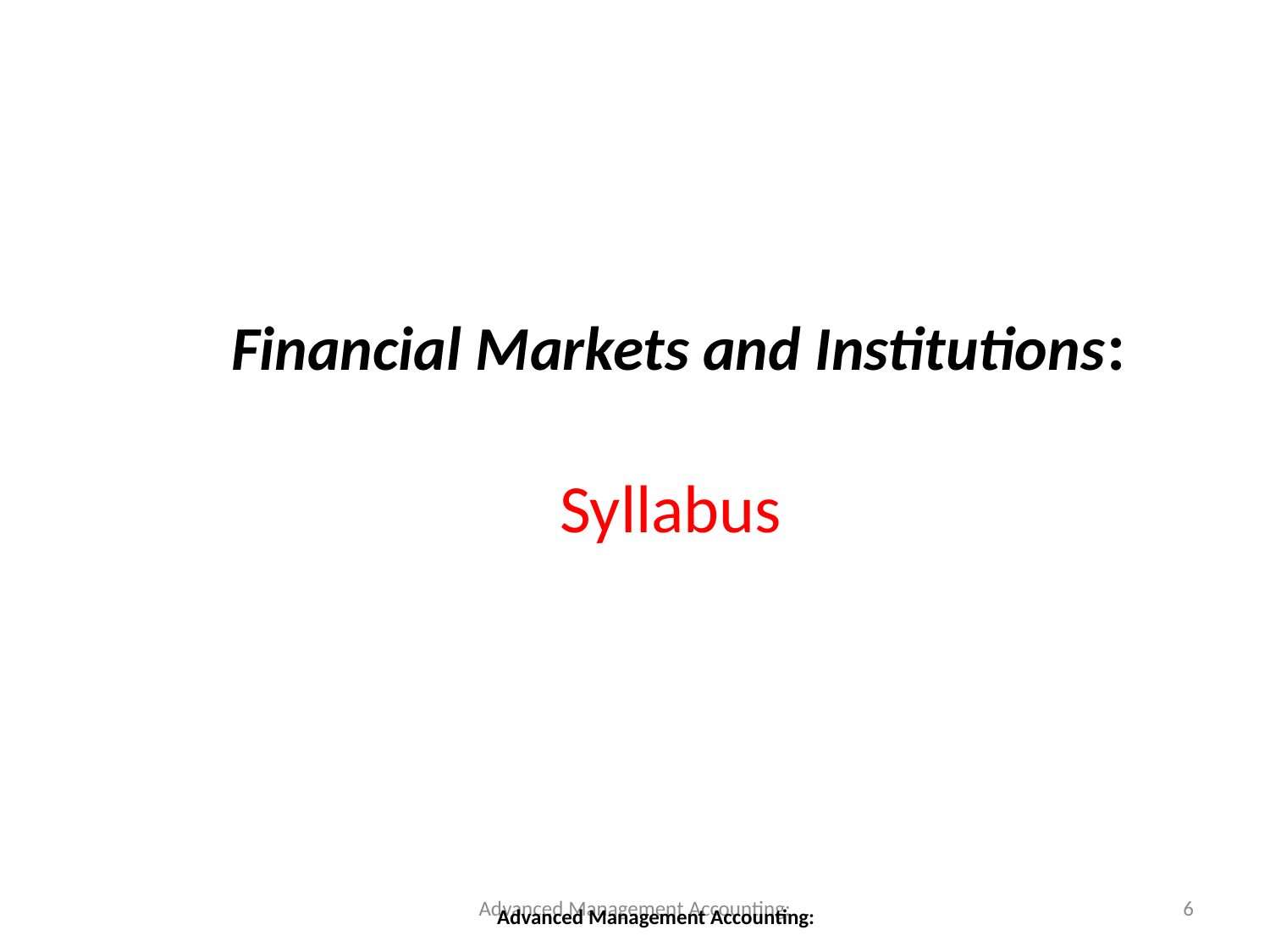

Financial Markets and Institutions:
Syllabus
Advanced Management Accounting:
6
Advanced Management Accounting: